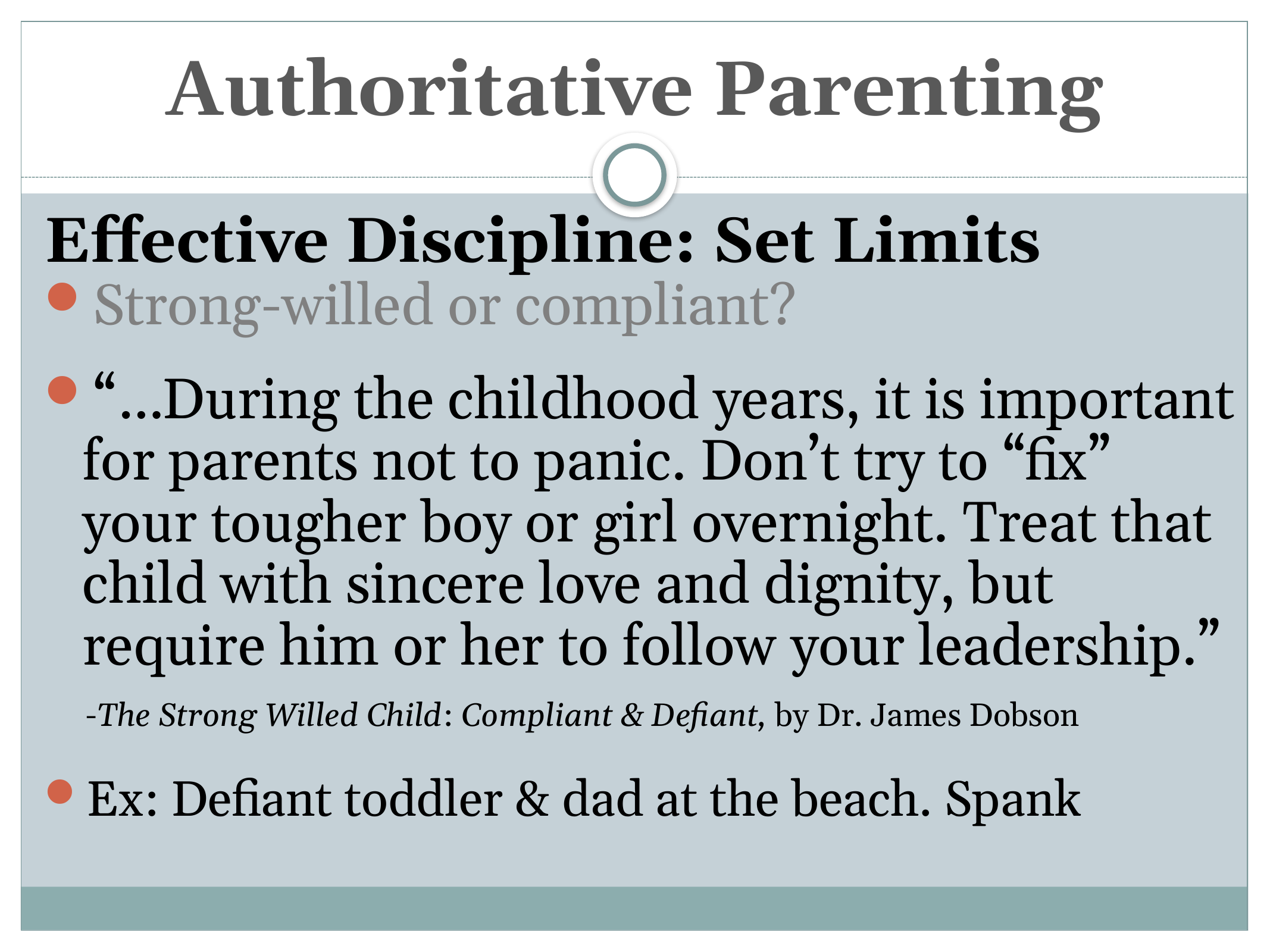

# Authoritative Parenting
Effective Discipline: Set Limits
Strong-willed or compliant?

“…During the childhood years, it is important for parents not to panic. Don’t try to “fix” your tougher boy or girl overnight. Treat that child with sincere love and dignity, but require him or her to follow your leadership.”
   -The Strong Willed Child: Compliant & Defiant, by Dr. James Dobson

Ex: Defiant toddler & dad at the beach. Spank